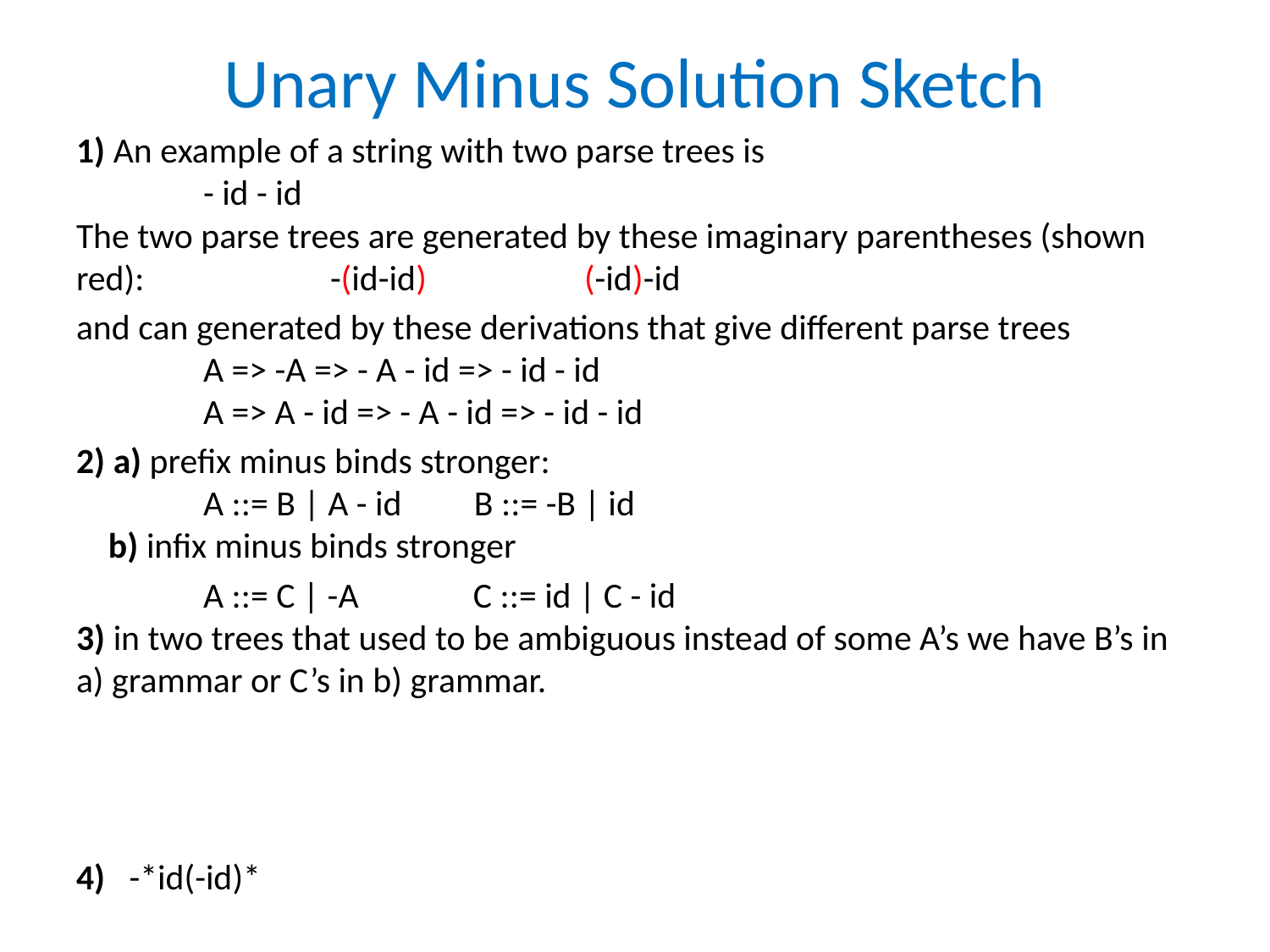

# Unary Minus Solution Sketch
1) An example of a string with two parse trees is
	- id - id
The two parse trees are generated by these imaginary parentheses (shown red):		-(id-id)		(-id)-id
and can generated by these derivations that give different parse trees
	A => -A => - A - id => - id - id
	A => A - id => - A - id => - id - id
2) a) prefix minus binds stronger:
	A ::= B | A - id         B ::= -B | id
    b) infix minus binds stronger
	A ::= C | -A	  C ::= id | C - id
3) in two trees that used to be ambiguous instead of some A’s we have B’s in a) grammar or C’s in b) grammar.

4)   -*id(-id)*